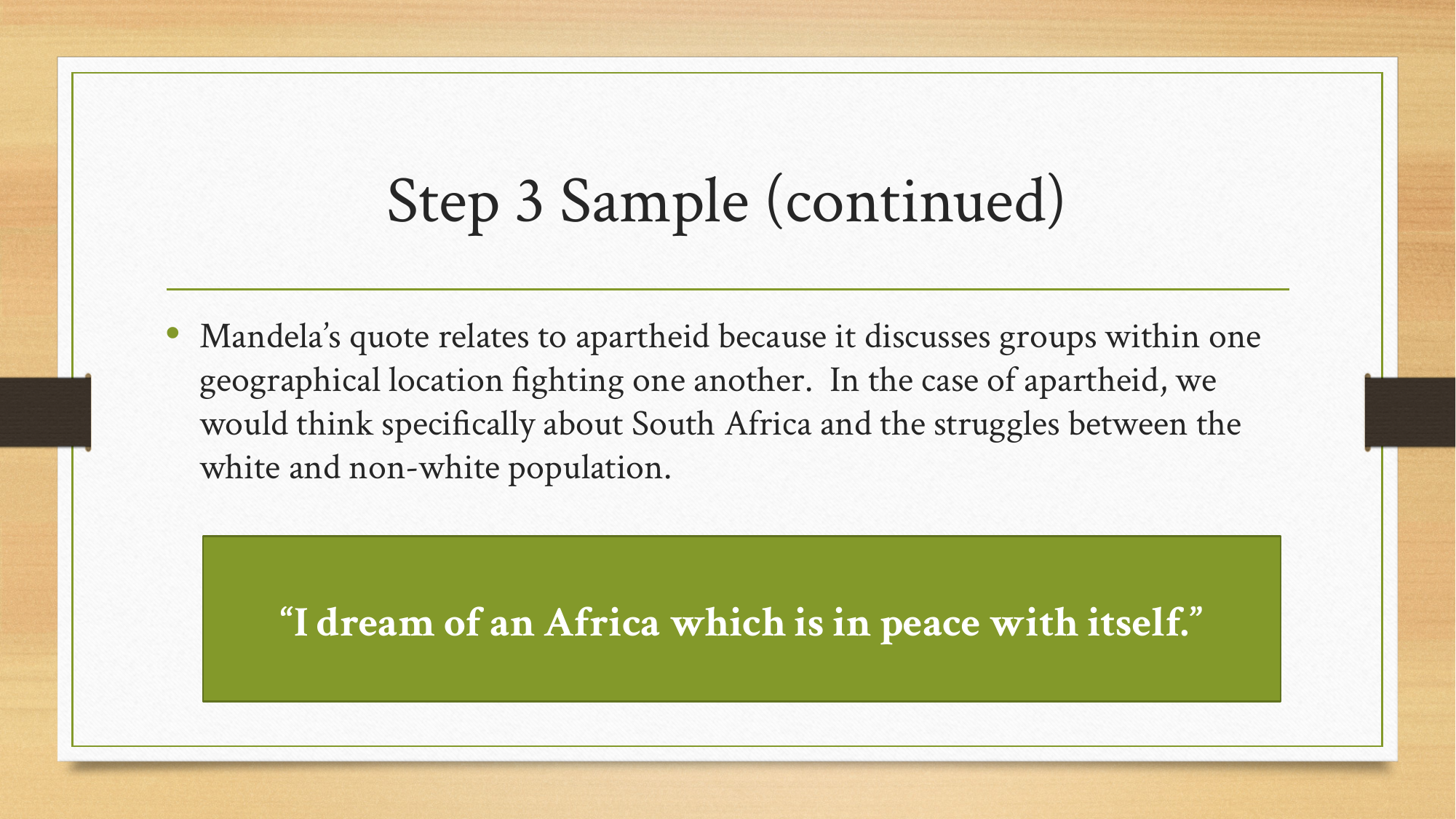

# Step 3 Sample (continued)
Mandela’s quote relates to apartheid because it discusses groups within one geographical location fighting one another.  In the case of apartheid, we would think specifically about South Africa and the struggles between the white and non-white population.
“I dream of an Africa which is in peace with itself.”